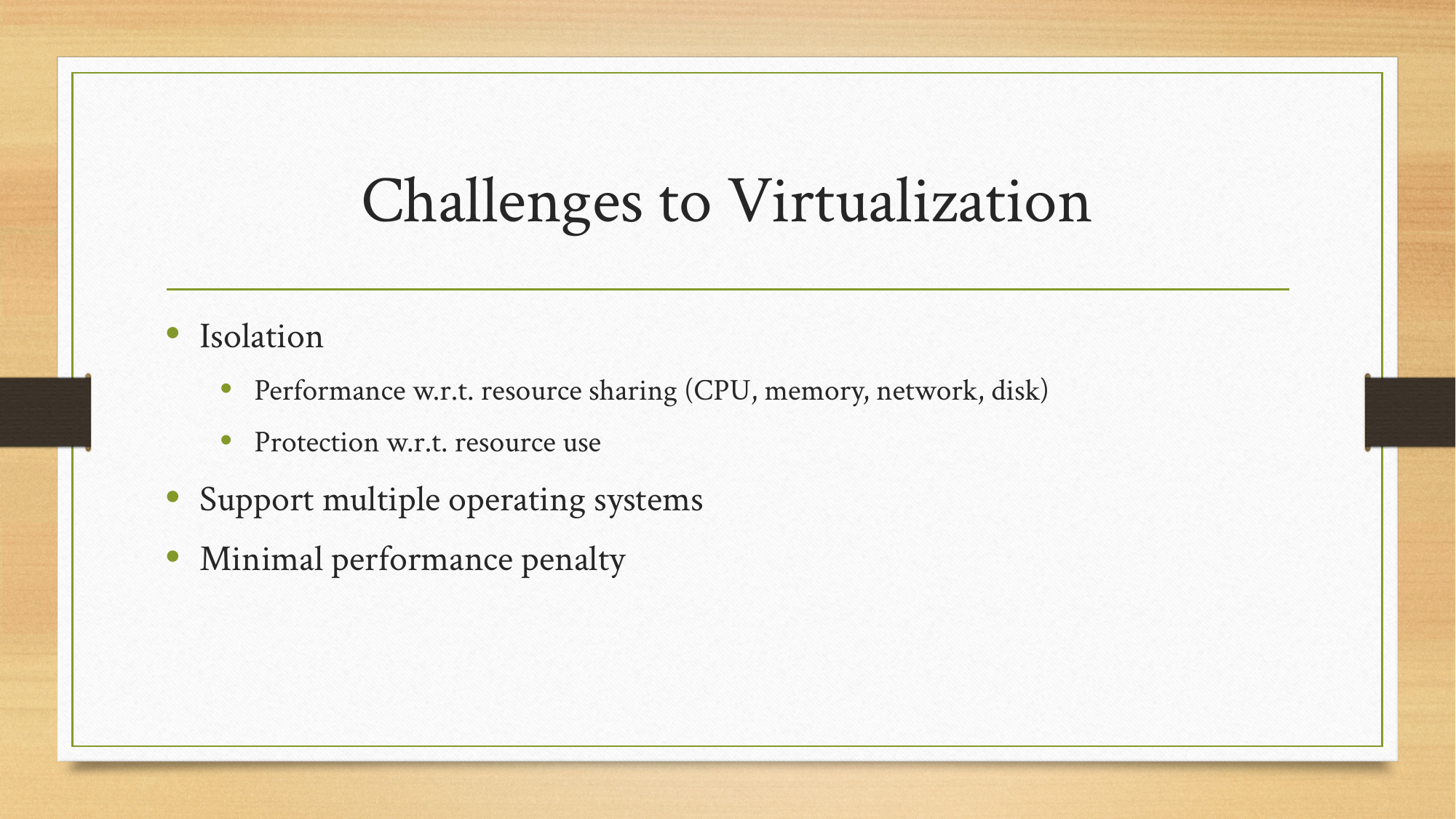

# Challenges to Virtualization
Isolation
Performance w.r.t. resource sharing (CPU, memory, network, disk)
Protection w.r.t. resource use
Support multiple operating systems
Minimal performance penalty